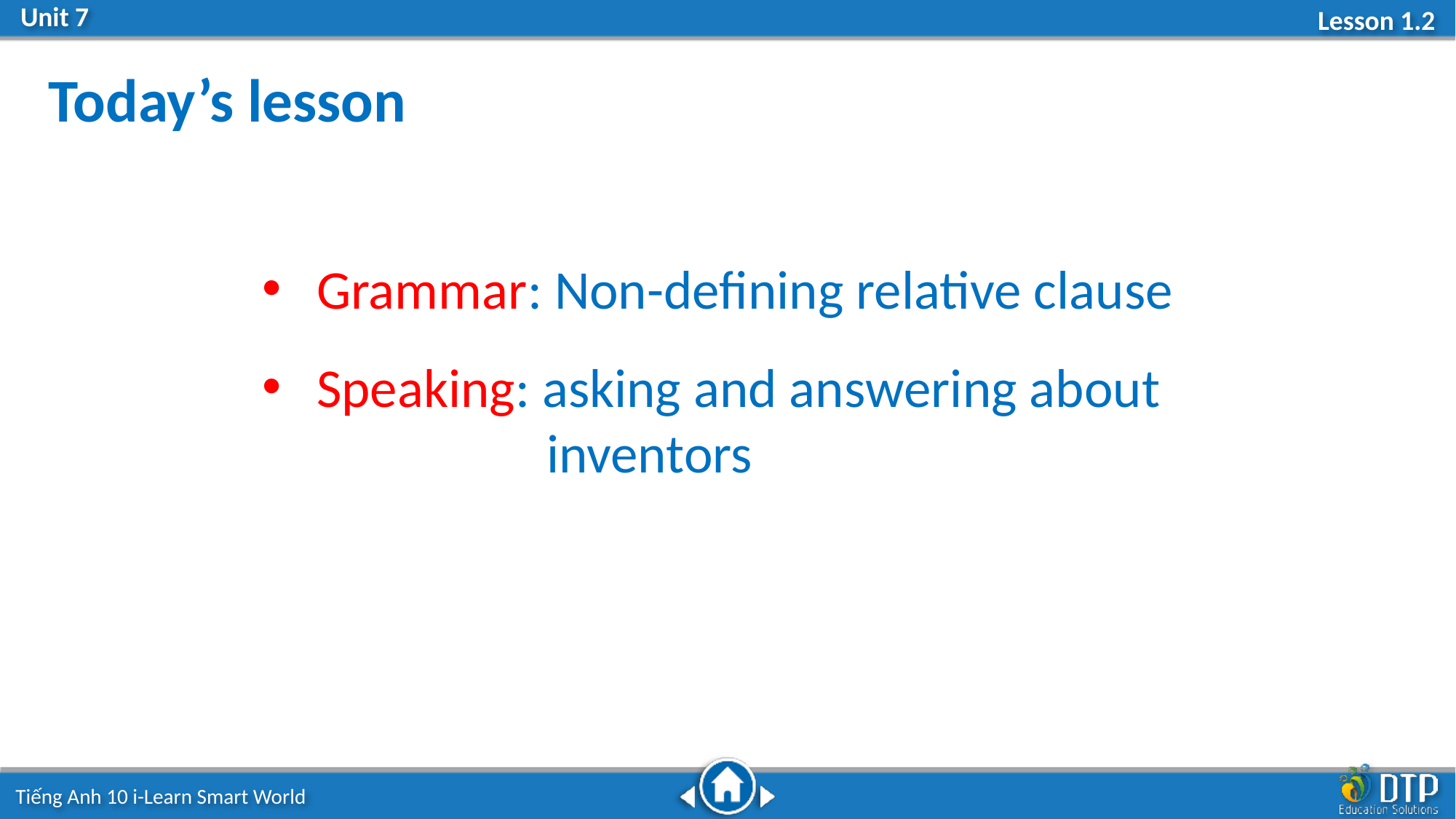

Today’s lesson
Grammar: Non-defining relative clause
Speaking: asking and answering about
                       inventors